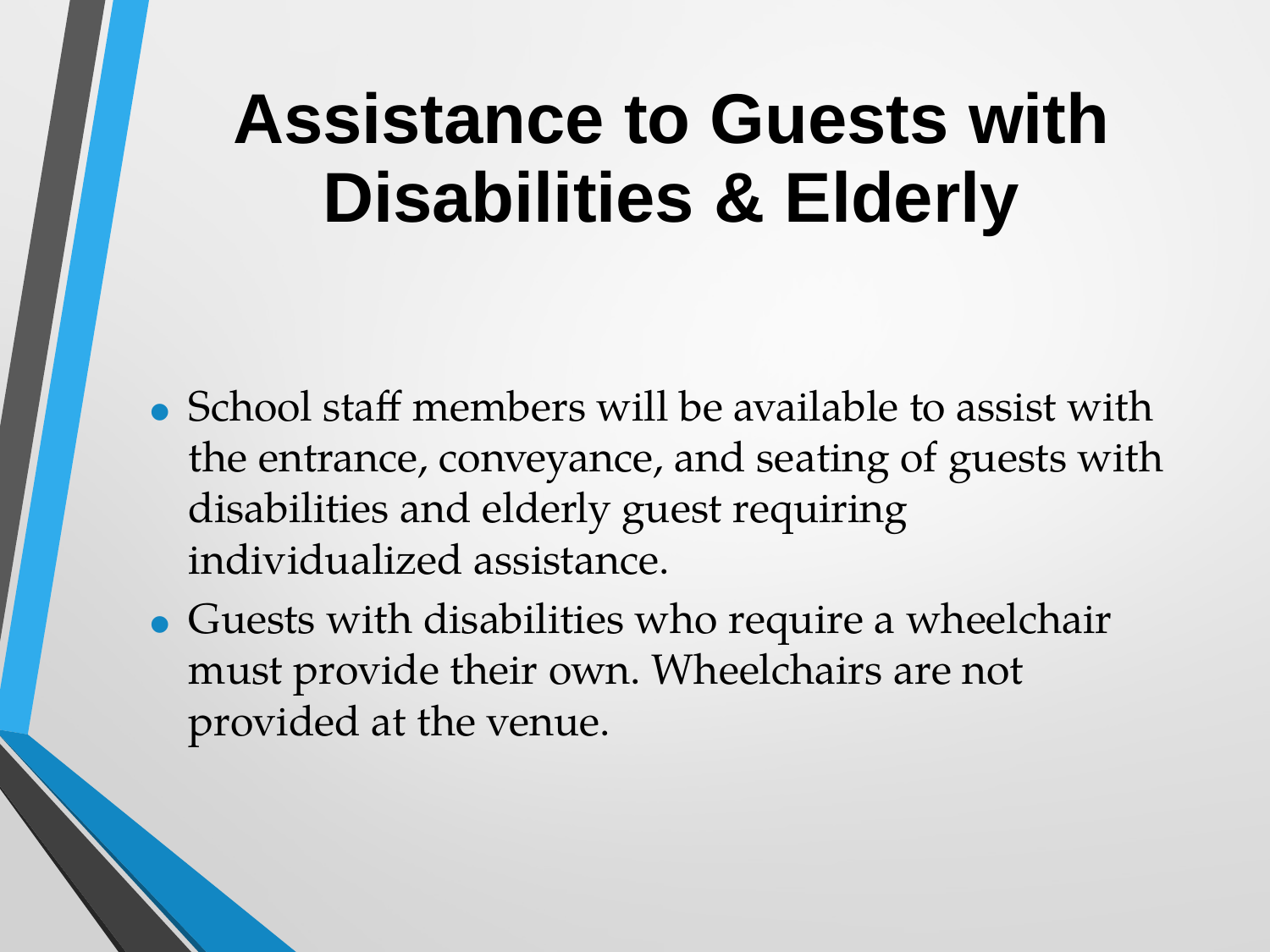

# Assistance to Guests with Disabilities & Elderly
School staff members will be available to assist with the entrance, conveyance, and seating of guests with disabilities and elderly guest requiring individualized assistance.
Guests with disabilities who require a wheelchair must provide their own. Wheelchairs are not provided at the venue.